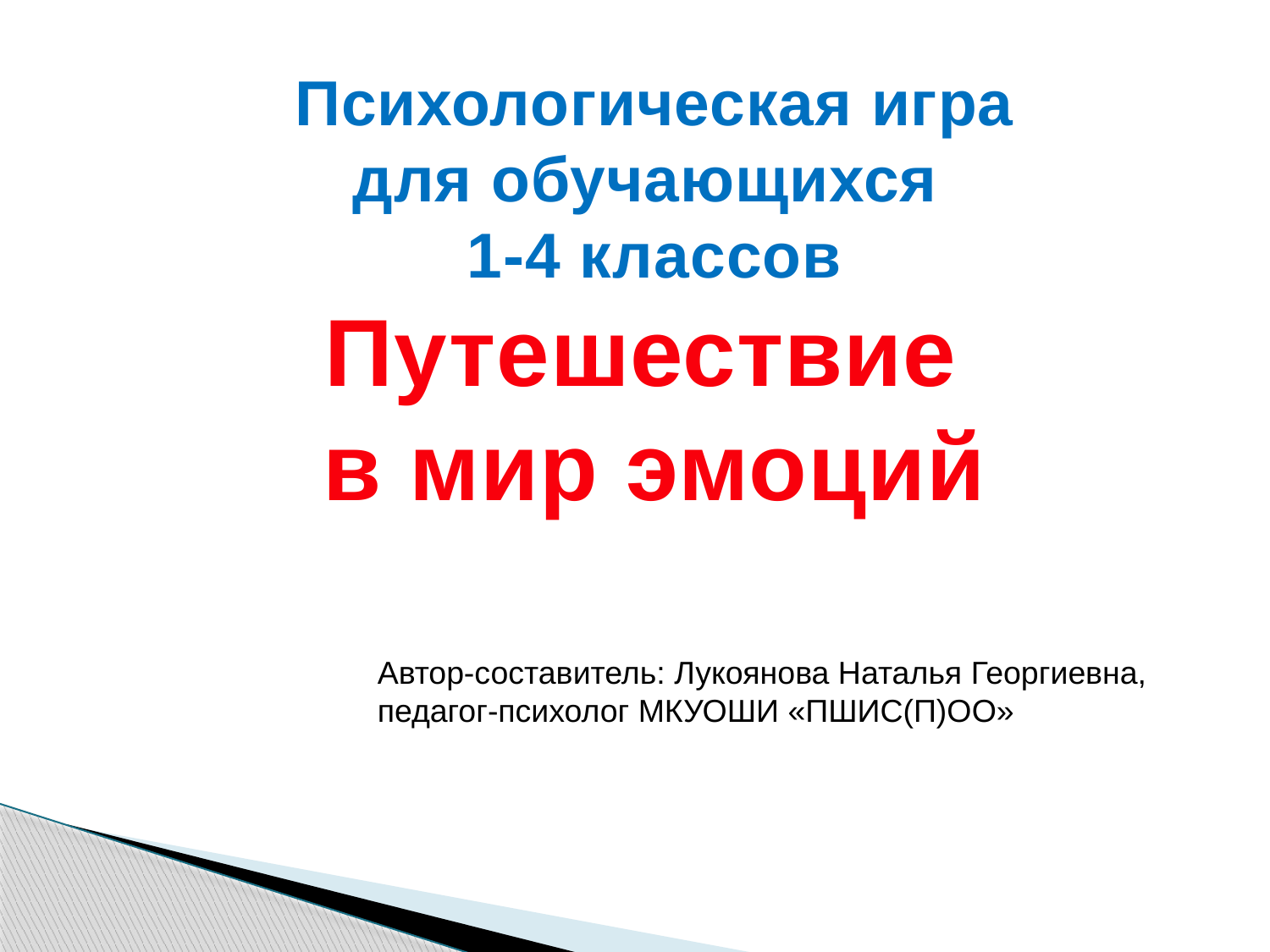

Психологическая игра
для обучающихся
1-4 классов
Путешествие
в мир эмоций
Автор-составитель: Лукоянова Наталья Георгиевна, педагог-психолог МКУОШИ «ПШИС(П)ОО»